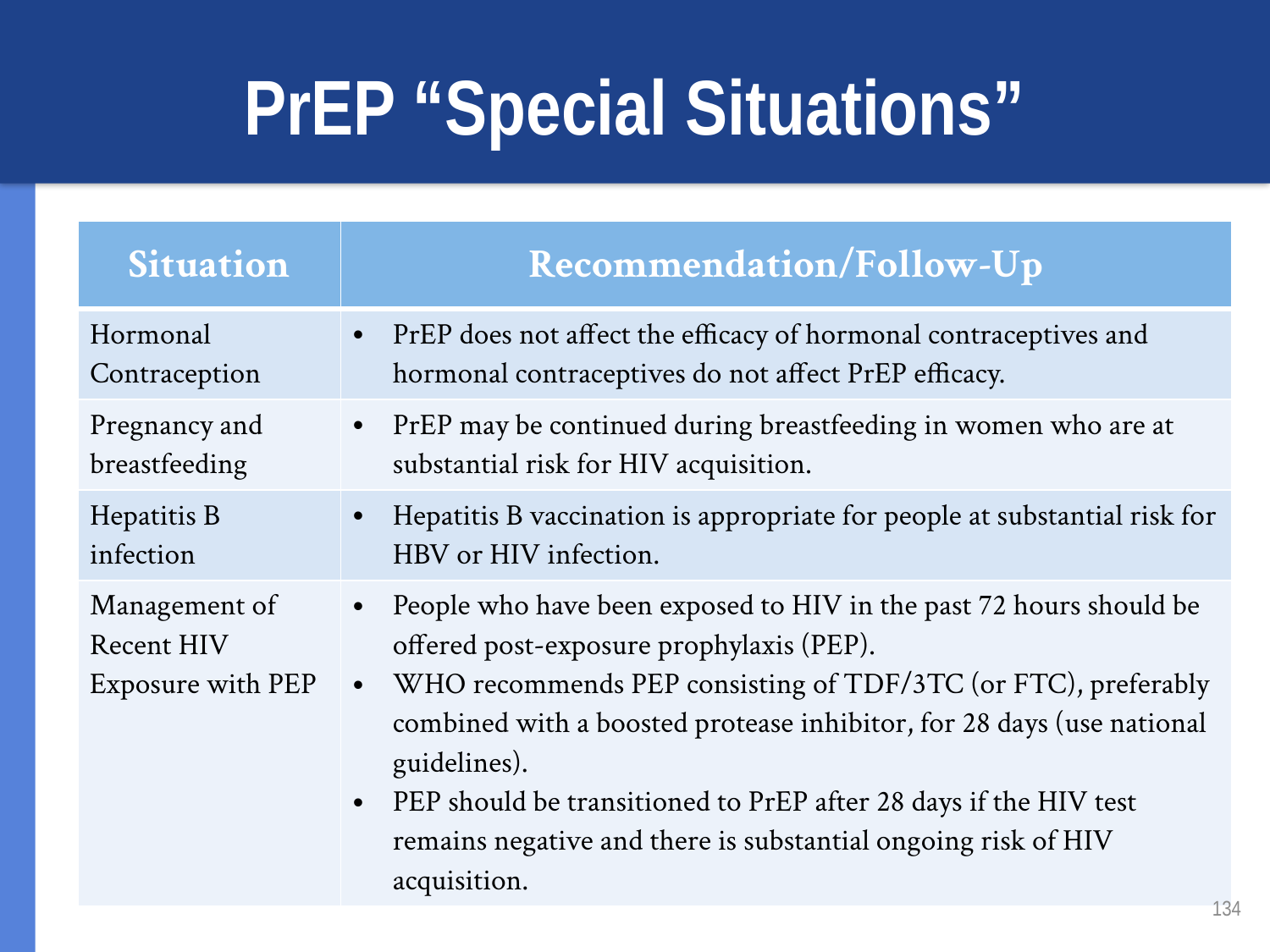

# PrEP “Special Situations”
| Situation | Recommendation/Follow-Up |
| --- | --- |
| Hormonal Contraception | PrEP does not affect the efficacy of hormonal contraceptives and hormonal contraceptives do not affect PrEP efficacy. |
| Pregnancy and breastfeeding | PrEP may be continued during breastfeeding in women who are at substantial risk for HIV acquisition. |
| Hepatitis B infection | Hepatitis B vaccination is appropriate for people at substantial risk for HBV or HIV infection. |
| Management of Recent HIV Exposure with PEP | People who have been exposed to HIV in the past 72 hours should be offered post-exposure prophylaxis (PEP). WHO recommends PEP consisting of TDF/3TC (or FTC), preferably combined with a boosted protease inhibitor, for 28 days (use national guidelines). PEP should be transitioned to PrEP after 28 days if the HIV test remains negative and there is substantial ongoing risk of HIV acquisition. |
134